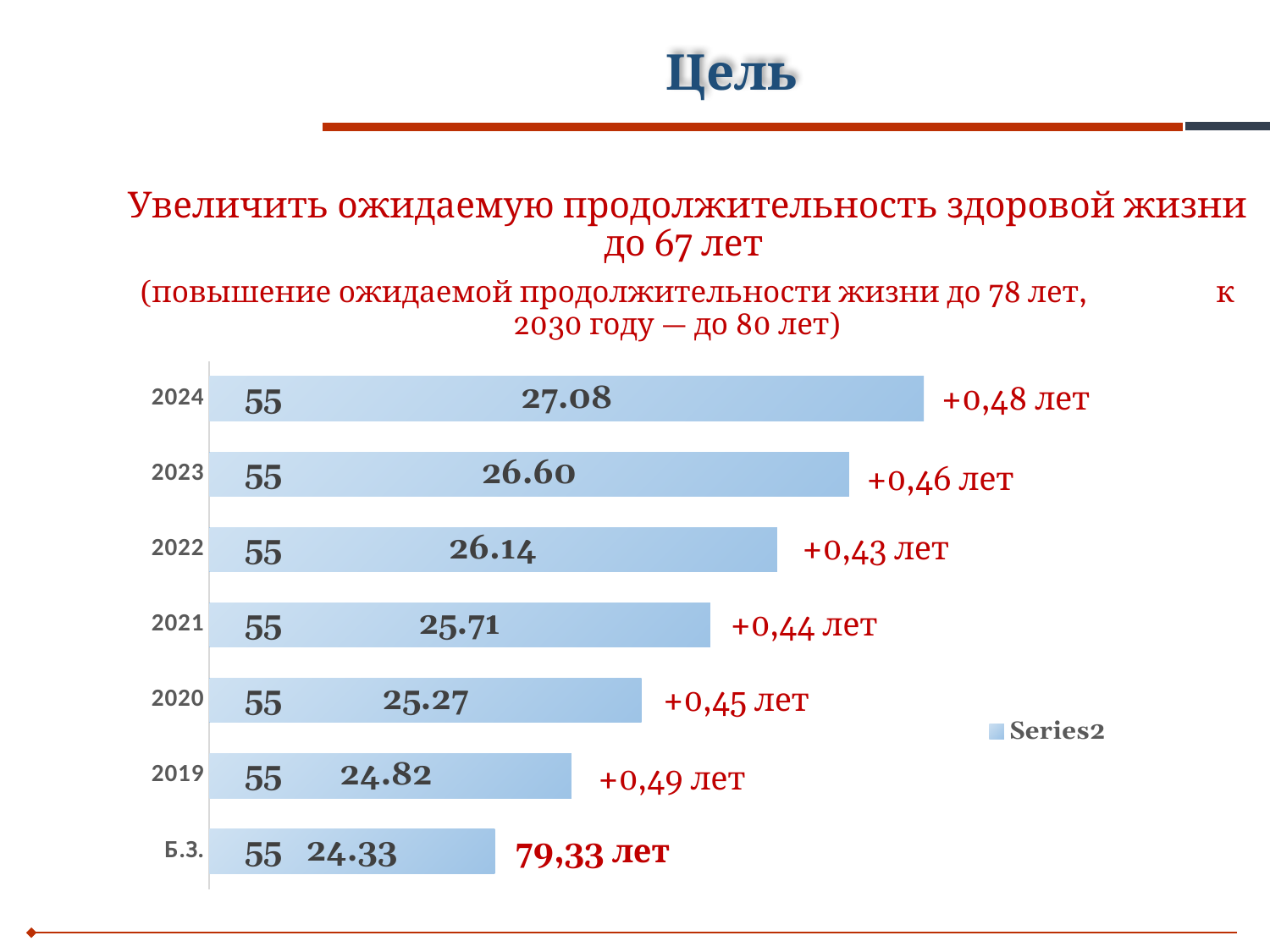

# Цель
Увеличить ожидаемую продолжительность здоровой жизни до 67 лет
(повышение ожидаемой продолжительности жизни до 78 лет,                  к 2030 году — до 80 лет)

### Chart

| Category |  |  |
|---|---|---|
| Б.З. | 55.0 | 24.33 |
| 2019 | 55.0 | 24.82 |
| 2020 | 55.0 | 25.27 |
| 2021 | 55.0 | 25.71 |
| 2022 | 55.0 | 26.14 |
| 2023 | 55.0 | 26.6 |
| 2024 | 55.0 | 27.08 |
+0,48 лет

+0,46 лет

+0,43 лет

+0,44 лет

+0,45 лет

+0,49 лет

79,33 лет